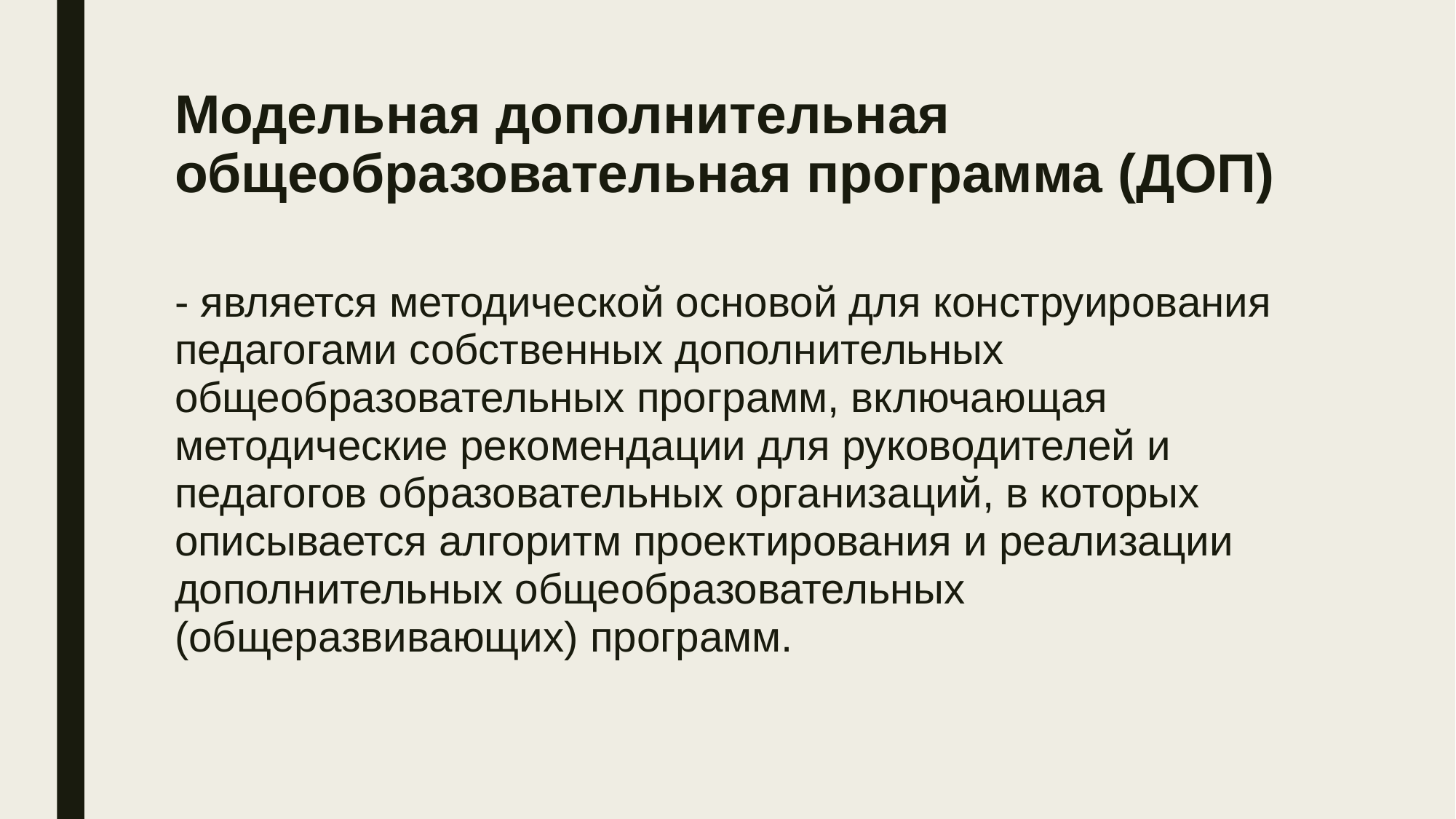

# Модельная дополнительная общеобразовательная программа (ДОП)
- является методической основой для конструирования педагогами собственных дополнительных общеобразовательных программ, включающая методические рекомендации для руководителей и педагогов образовательных организаций, в которых описывается алгоритм проектирования и реализации дополнительных общеобразовательных (общеразвивающих) программ.